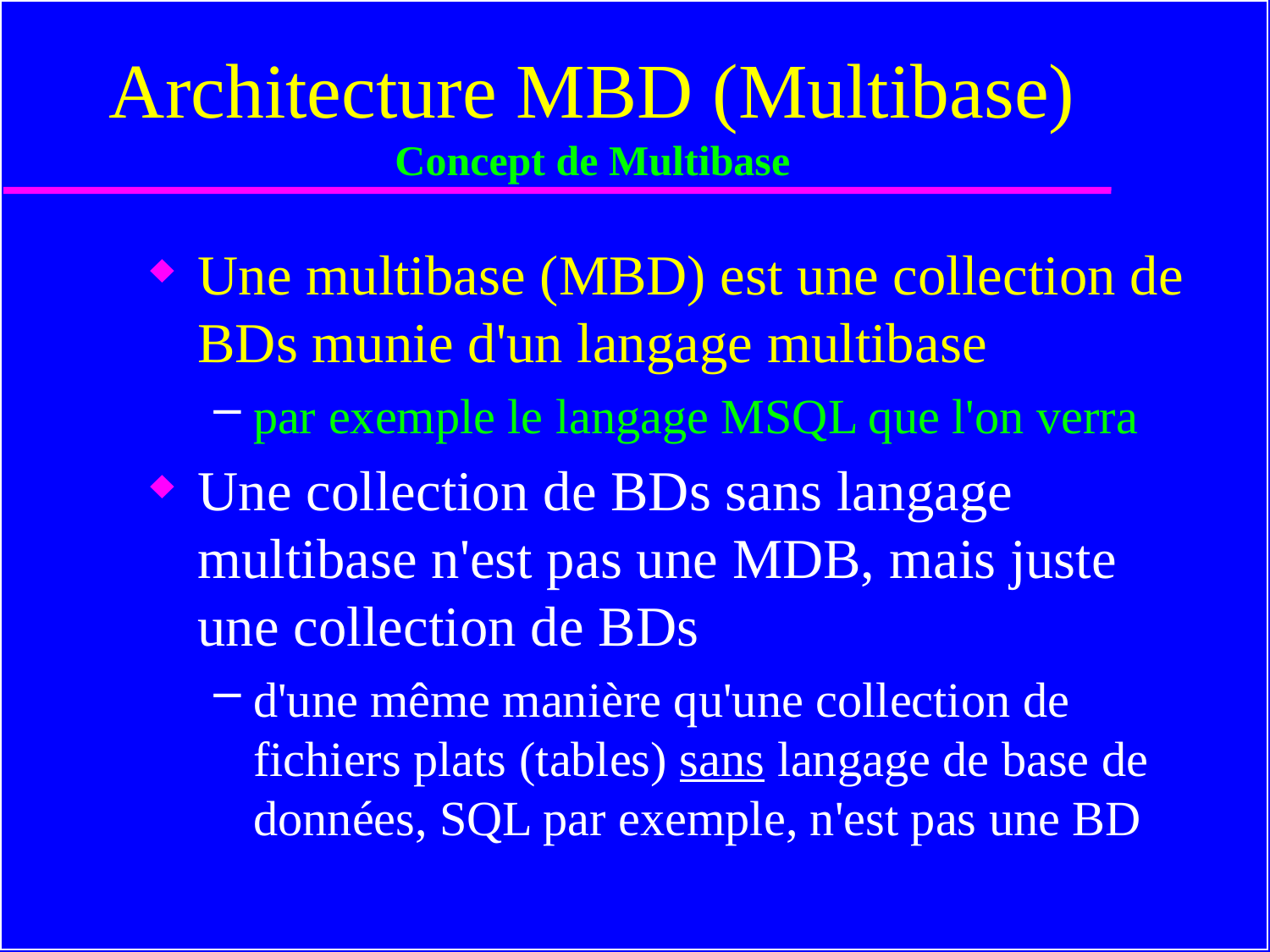

# Architecture MBD (Multibase) Concept de Multibase
Une multibase (MBD) est une collection de BDs munie d'un langage multibase
par exemple le langage MSQL que l'on verra
Une collection de BDs sans langage multibase n'est pas une MDB, mais juste une collection de BDs
d'une même manière qu'une collection de fichiers plats (tables) sans langage de base de données, SQL par exemple, n'est pas une BD